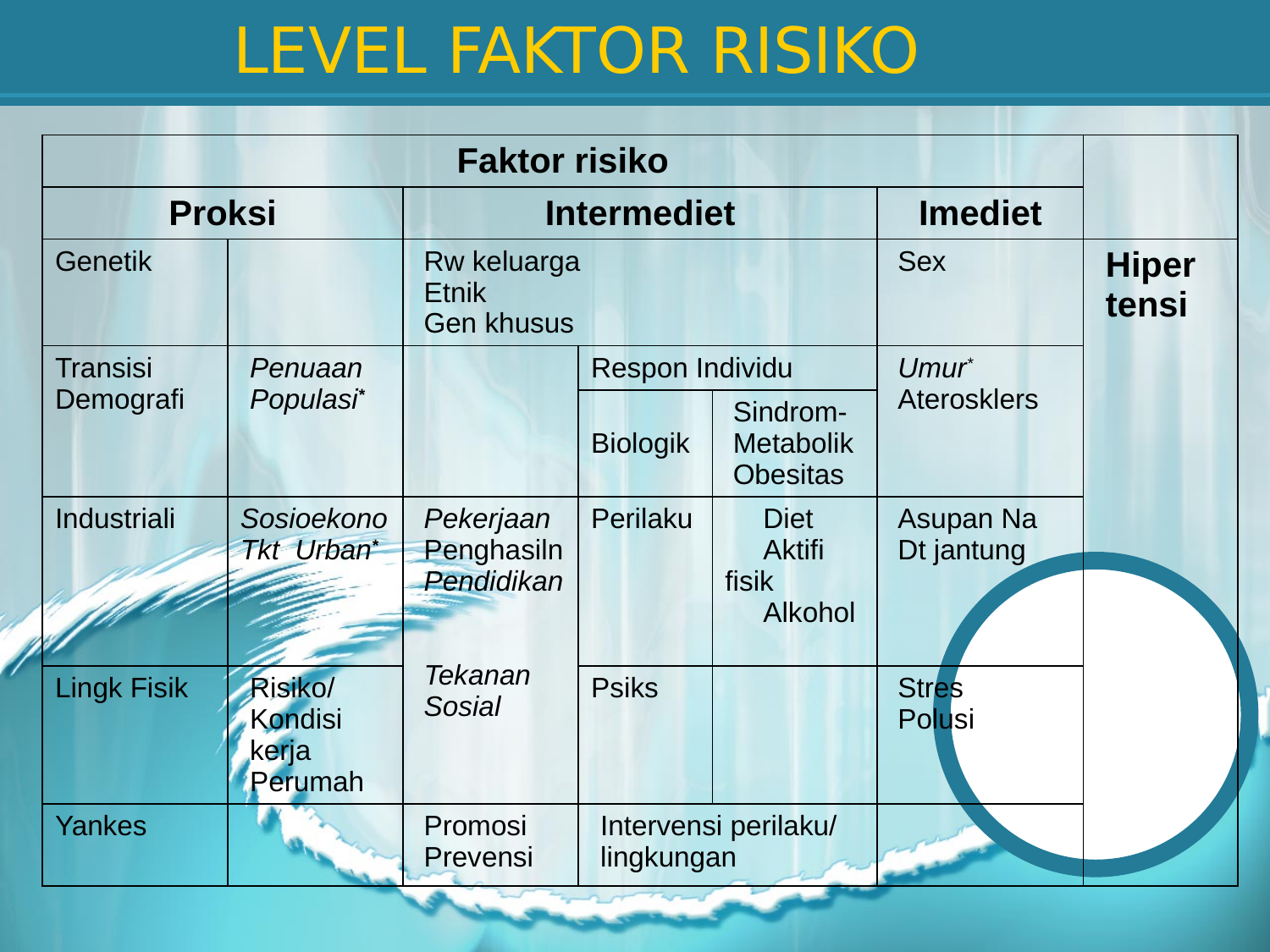

# LEVEL FAKTOR RISIKO
| Faktor risiko |  |  |  |  |  |  |
| --- | --- | --- | --- | --- | --- | --- |
| Proksi |  | Intermediet |  |  | Imediet |  |
| Genetik |  | Rw keluarga Etnik Gen khusus |  |  | Sex | Hiper tensi |
| Transisi Demografi | Penuaan Populasi\* |  | Respon Individu |  | Umur\* Aterosklers |  |
|  |  |  | Biologik | Sindrom- Metabolik Obesitas |  |  |
| Industriali | Sosioekono Tkt Urban\* | Pekerjaan Penghasiln Pendidikan Tekanan Sosial | Perilaku | Diet Aktifi fisik Alkohol | Asupan Na Dt jantung |  |
| Lingk Fisik | Risiko/ Kondisi kerja Perumah |  | Psiks |  | Stres Polusi |  |
| Yankes |  | Promosi Prevensi | Intervensi perilaku/ lingkungan |  |  |  |